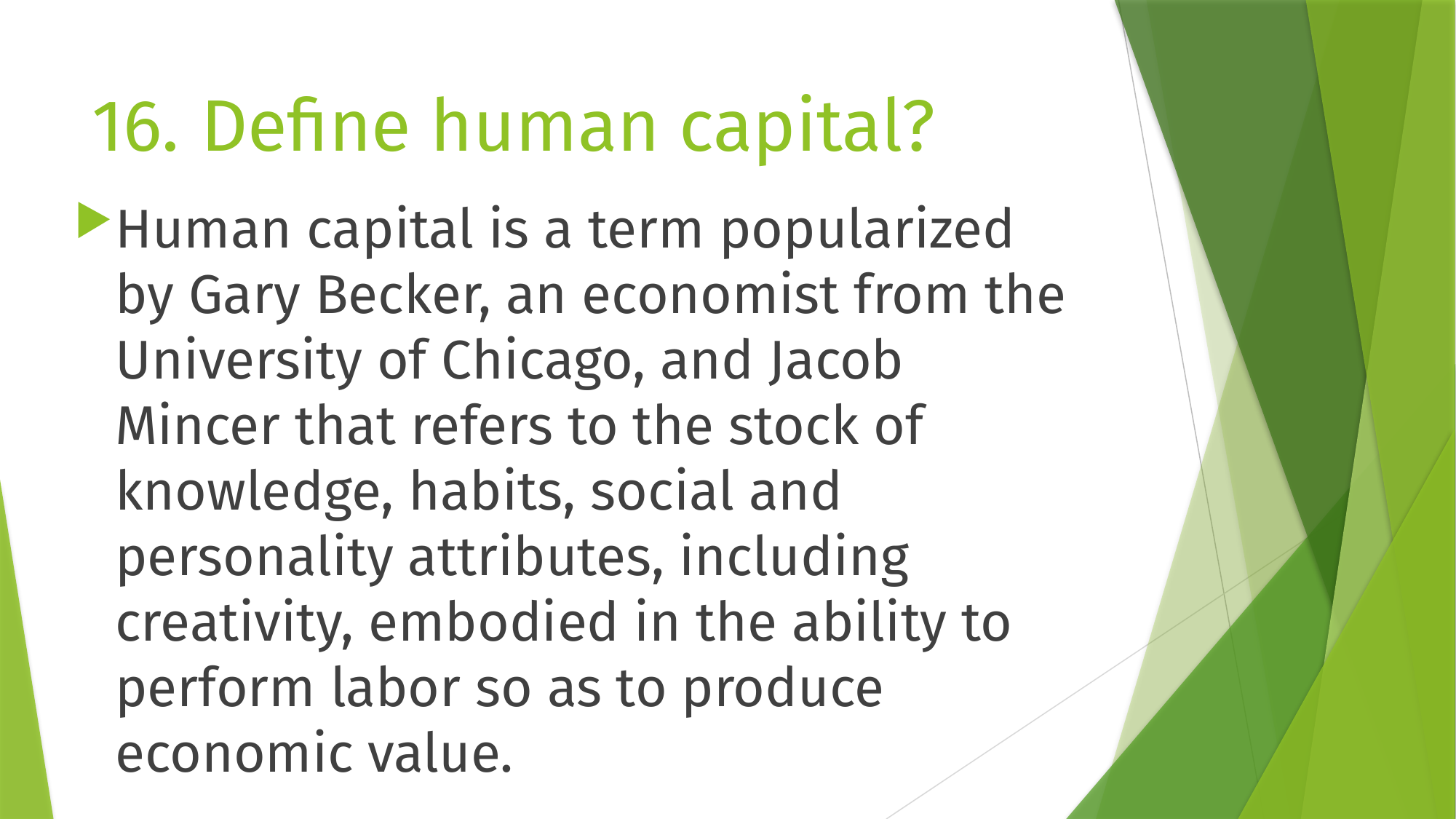

# 16.	Define human capital?
Human capital is a term popularized by Gary Becker, an economist from the University of Chicago, and Jacob Mincer that refers to the stock of knowledge, habits, social and personality attributes, including creativity, embodied in the ability to perform labor so as to produce economic value.